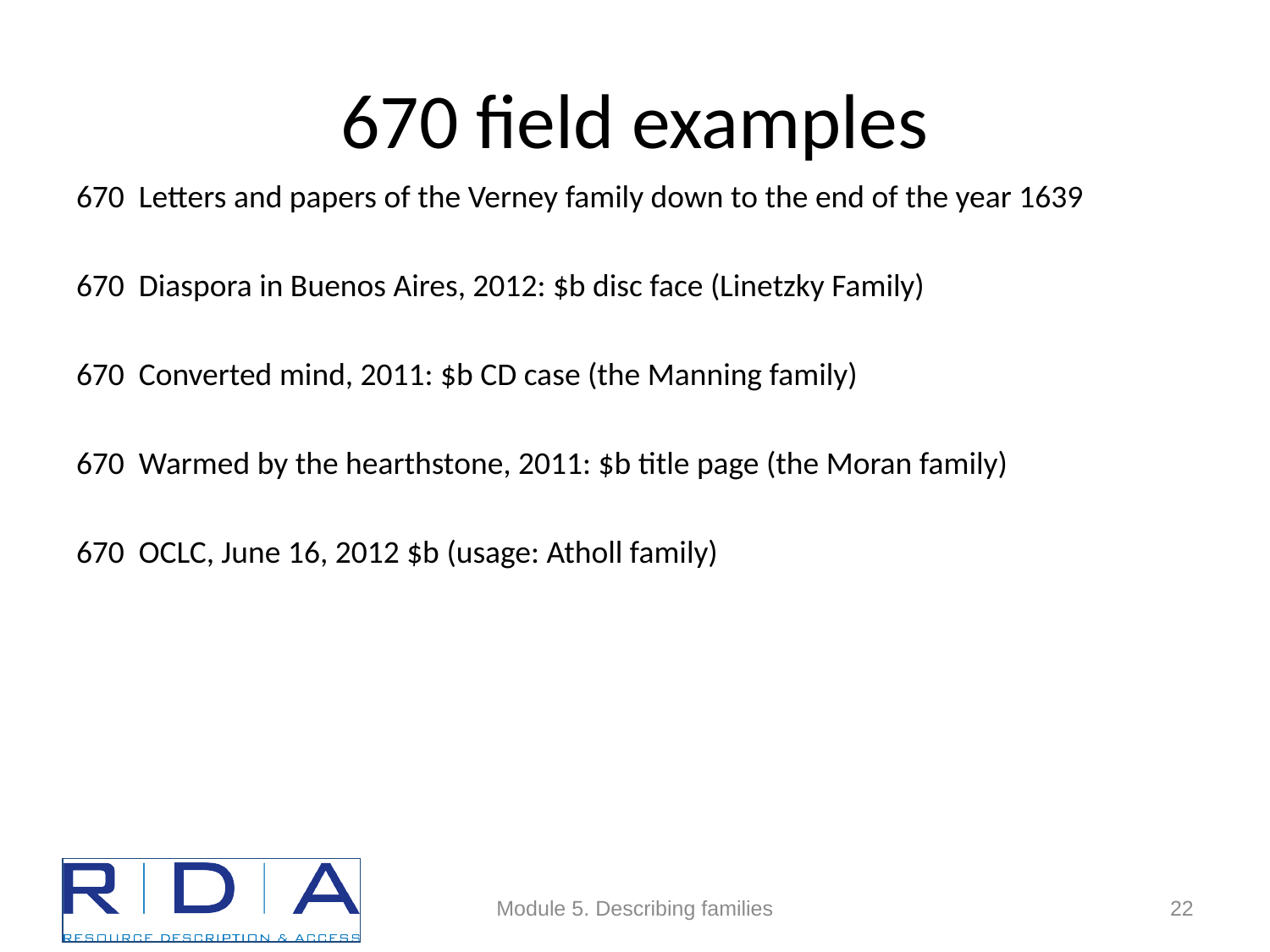

# 670 field examples
670  Letters and papers of the Verney family down to the end of the year 1639

670  Diaspora in Buenos Aires, 2012: $b disc face (Linetzky Family)

670  Converted mind, 2011: $b CD case (the Manning family)

670  Warmed by the hearthstone, 2011: $b title page (the Moran family)

670  OCLC, June 16, 2012 $b (usage: Atholl family)
Module 5. Describing families
22